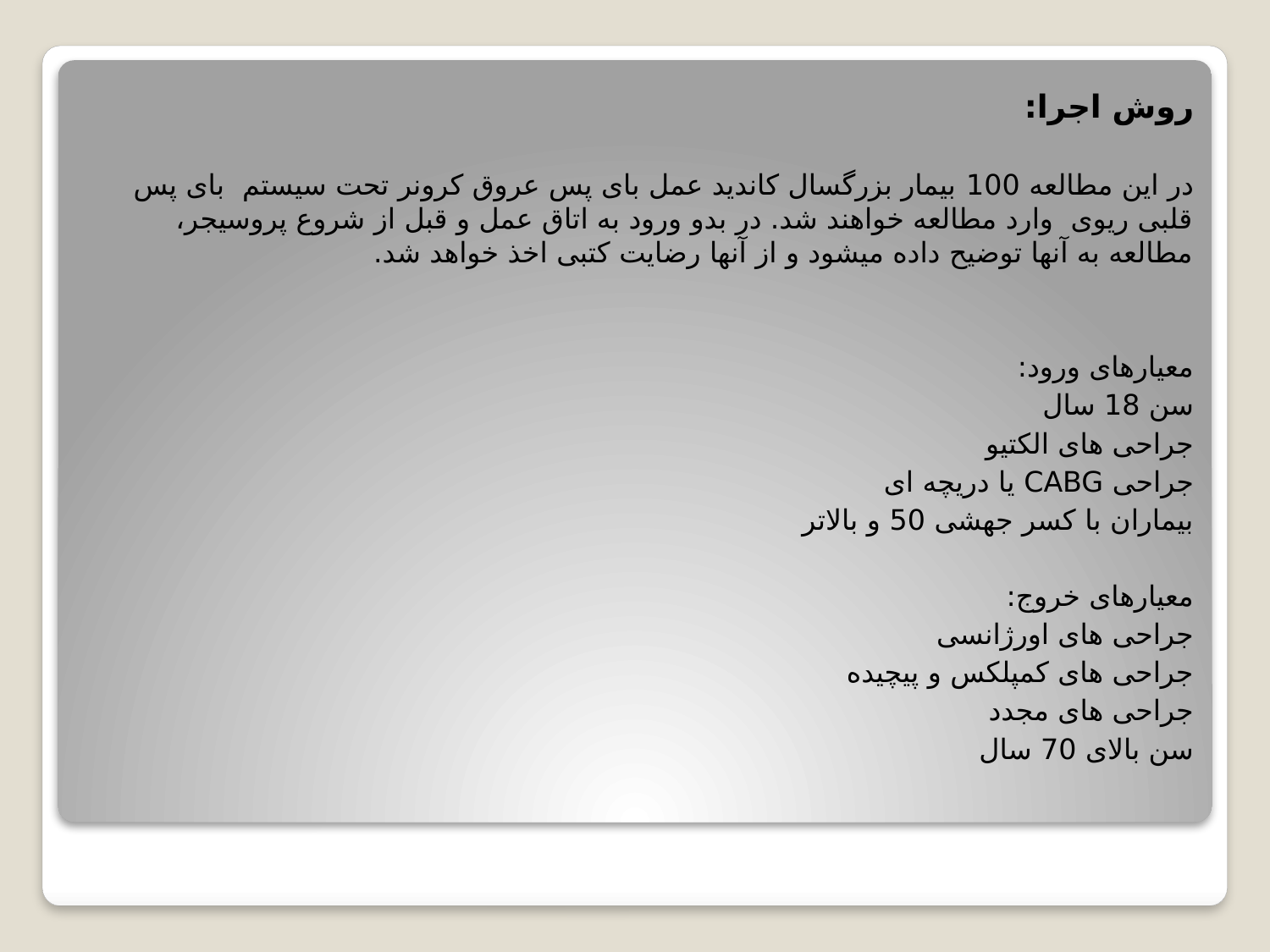

روش اجرا:

در این مطالعه 100 بیمار بزرگسال کاندید عمل بای پس عروق کرونر تحت سیستم  بای پس قلبی ریوی  وارد مطالعه خواهند شد. در بدو ورود به اتاق عمل و قبل از شروع پروسیجر، مطالعه به آنها توضیح داده میشود و از آنها رضایت کتبی اخذ خواهد شد.

معیارهای ورود:
سن 18 سال
جراحی های الکتیو
جراحی CABG یا دریچه ای
بیماران با کسر جهشی 50 و بالاتر

معیارهای خروج:
جراحی های اورژانسی
جراحی های کمپلکس و پیچیده
جراحی های مجدد
سن بالای 70 سال